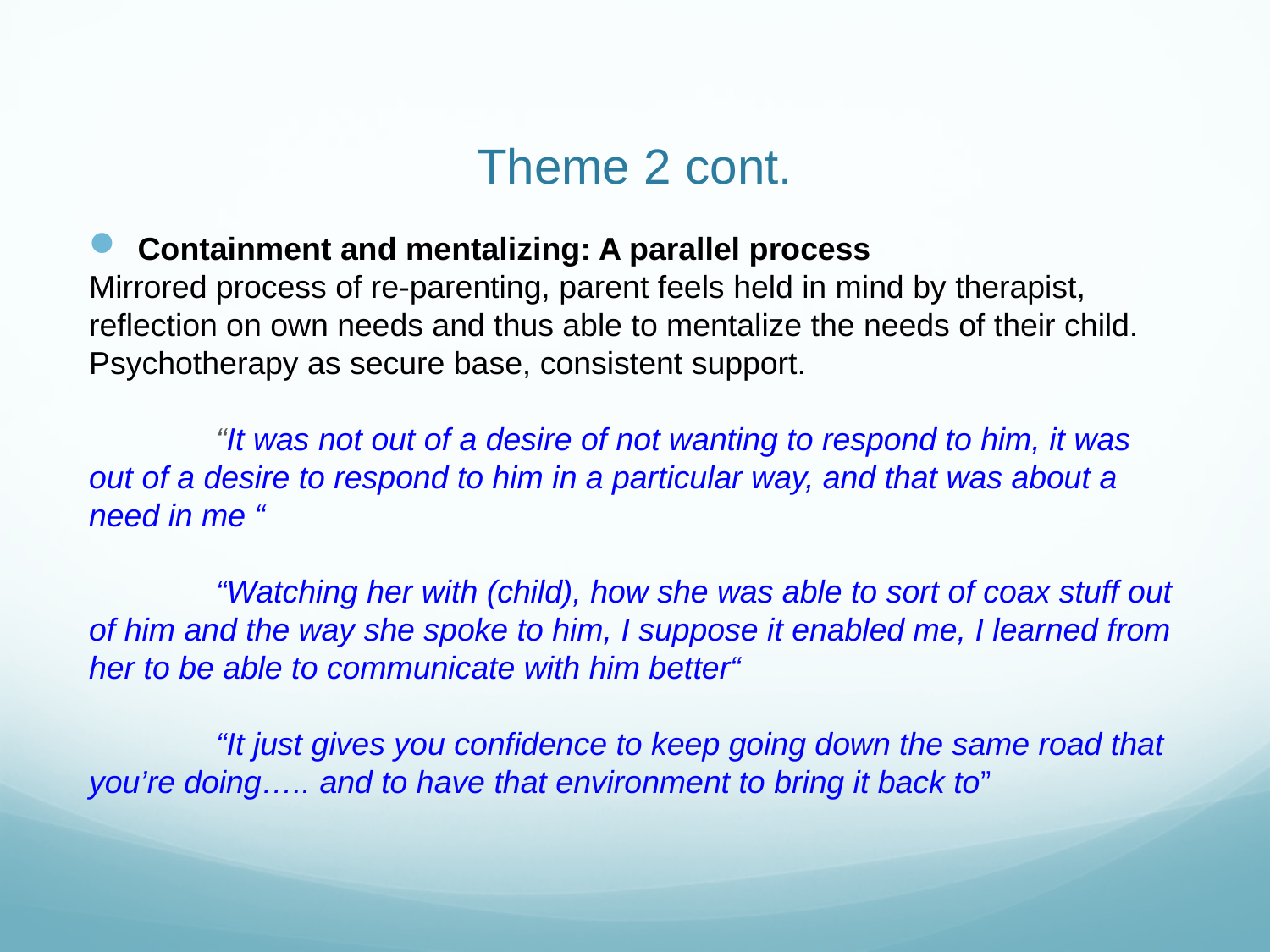

# Theme 2 cont.
Containment and mentalizing: A parallel process
Mirrored process of re-parenting, parent feels held in mind by therapist, reflection on own needs and thus able to mentalize the needs of their child. Psychotherapy as secure base, consistent support.

	“It was not out of a desire of not wanting to respond to him, it was out of a desire to respond to him in a particular way, and that was about a need in me “

	“Watching her with (child), how she was able to sort of coax stuff out of him and the way she spoke to him, I suppose it enabled me, I learned from her to be able to communicate with him better“

	“It just gives you confidence to keep going down the same road that you’re doing….. and to have that environment to bring it back to”